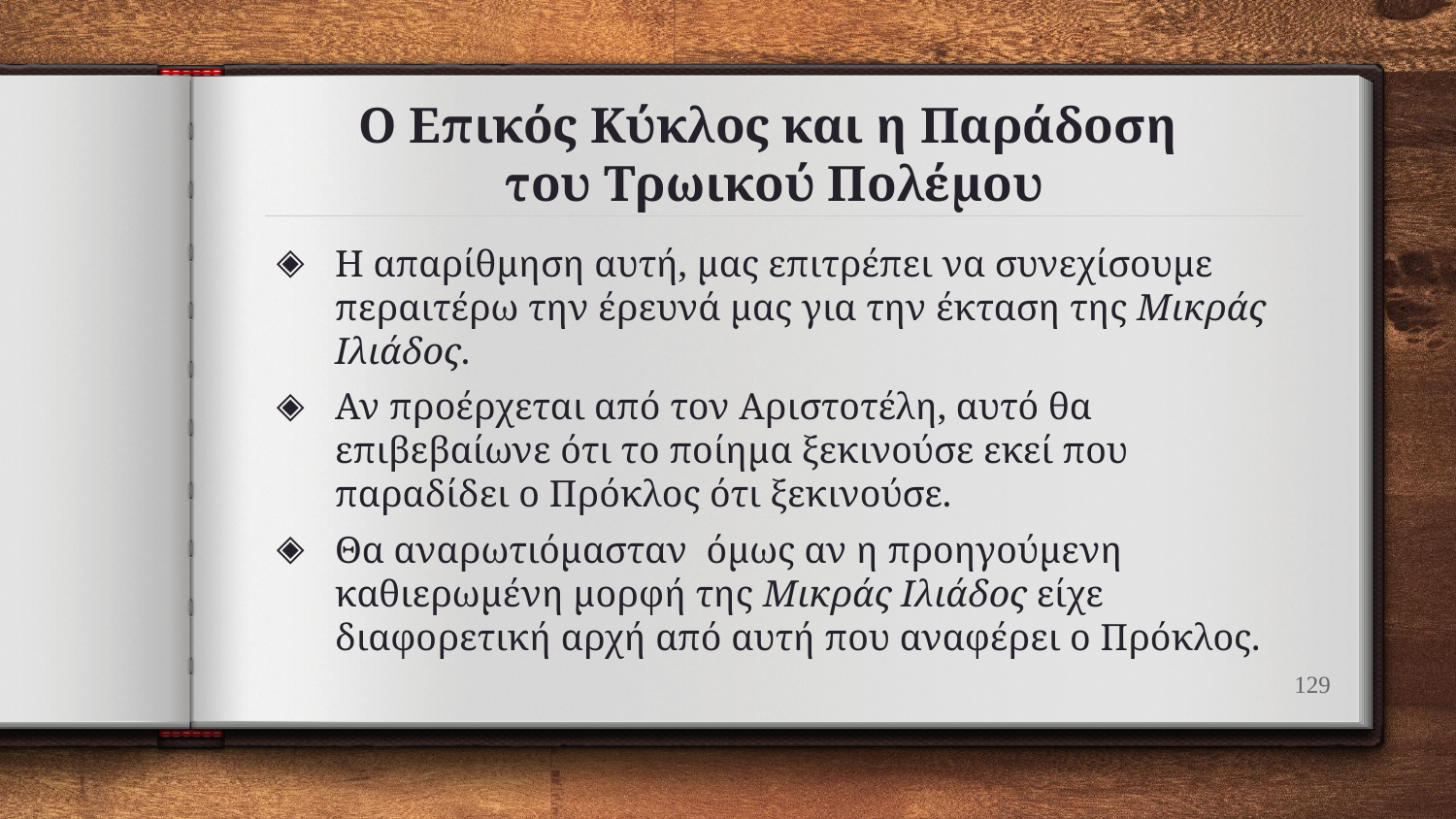

# Ο Επικός Κύκλος και η Παράδοση του Τρωικού Πολέμου
Η απαρίθμηση αυτή, μας επιτρέπει να συνεχίσουμε περαιτέρω την έρευνά μας για την έκταση της Μικράς Ιλιάδος.
Αν προέρχεται από τον Αριστοτέλη, αυτό θα επιβεβαίωνε ότι το ποίημα ξεκινούσε εκεί που παραδίδει ο Πρόκλος ότι ξεκινούσε.
Θα αναρωτιόμασταν  όμως αν η προηγούμενη καθιερωμένη μορφή της Μικράς Ιλιάδος είχε διαφορετική αρχή από αυτή που αναφέρει ο Πρόκλος.

129